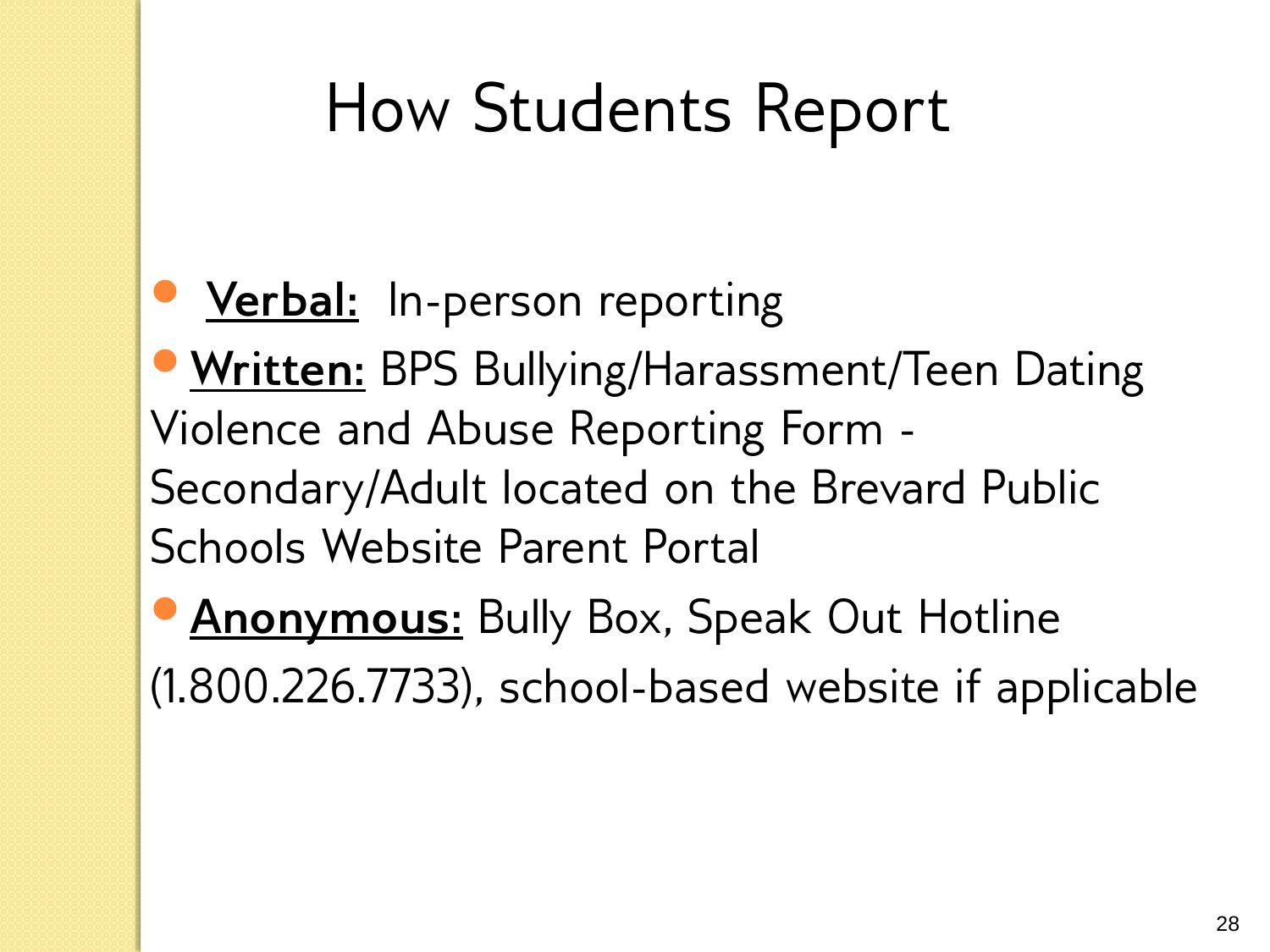

How Students Report

 Verbal:  In-person reporting
Written: BPS Bullying/Harassment/Teen Dating Violence and Abuse Reporting Form -  Secondary/Adult located on the Brevard Public Schools Website Parent Portal
Anonymous: Bully Box, Speak Out Hotline
(1.800.226.7733), school-based website if applicable

28